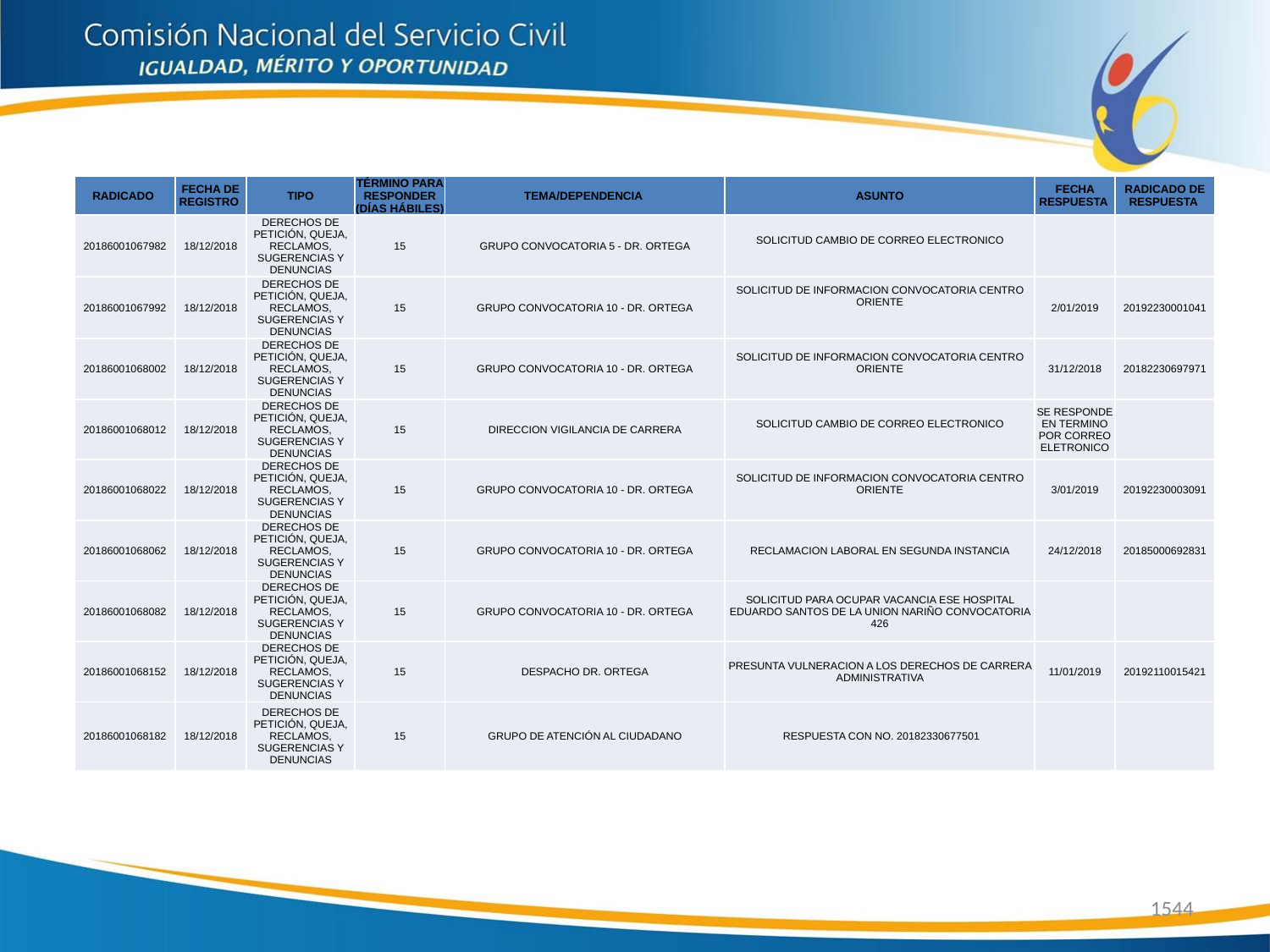

| RADICADO | FECHA DE REGISTRO | TIPO | TÉRMINO PARA RESPONDER (DÍAS HÁBILES) | TEMA/DEPENDENCIA | ASUNTO | FECHA RESPUESTA | RADICADO DE RESPUESTA |
| --- | --- | --- | --- | --- | --- | --- | --- |
| 20186001067982 | 18/12/2018 | DERECHOS DE PETICIÓN, QUEJA, RECLAMOS, SUGERENCIAS Y DENUNCIAS | 15 | GRUPO CONVOCATORIA 5 - DR. ORTEGA | SOLICITUD CAMBIO DE CORREO ELECTRONICO |  |  |
| 20186001067992 | 18/12/2018 | DERECHOS DE PETICIÓN, QUEJA, RECLAMOS, SUGERENCIAS Y DENUNCIAS | 15 | GRUPO CONVOCATORIA 10 - DR. ORTEGA | SOLICITUD DE INFORMACION CONVOCATORIA CENTRO ORIENTE | 2/01/2019 | 20192230001041 |
| 20186001068002 | 18/12/2018 | DERECHOS DE PETICIÓN, QUEJA, RECLAMOS, SUGERENCIAS Y DENUNCIAS | 15 | GRUPO CONVOCATORIA 10 - DR. ORTEGA | SOLICITUD DE INFORMACION CONVOCATORIA CENTRO ORIENTE | 31/12/2018 | 20182230697971 |
| 20186001068012 | 18/12/2018 | DERECHOS DE PETICIÓN, QUEJA, RECLAMOS, SUGERENCIAS Y DENUNCIAS | 15 | DIRECCION VIGILANCIA DE CARRERA | SOLICITUD CAMBIO DE CORREO ELECTRONICO | SE RESPONDE EN TERMINO POR CORREO ELETRONICO |  |
| 20186001068022 | 18/12/2018 | DERECHOS DE PETICIÓN, QUEJA, RECLAMOS, SUGERENCIAS Y DENUNCIAS | 15 | GRUPO CONVOCATORIA 10 - DR. ORTEGA | SOLICITUD DE INFORMACION CONVOCATORIA CENTRO ORIENTE | 3/01/2019 | 20192230003091 |
| 20186001068062 | 18/12/2018 | DERECHOS DE PETICIÓN, QUEJA, RECLAMOS, SUGERENCIAS Y DENUNCIAS | 15 | GRUPO CONVOCATORIA 10 - DR. ORTEGA | RECLAMACION LABORAL EN SEGUNDA INSTANCIA | 24/12/2018 | 20185000692831 |
| 20186001068082 | 18/12/2018 | DERECHOS DE PETICIÓN, QUEJA, RECLAMOS, SUGERENCIAS Y DENUNCIAS | 15 | GRUPO CONVOCATORIA 10 - DR. ORTEGA | SOLICITUD PARA OCUPAR VACANCIA ESE HOSPITAL EDUARDO SANTOS DE LA UNION NARIÑO CONVOCATORIA 426 |  |  |
| 20186001068152 | 18/12/2018 | DERECHOS DE PETICIÓN, QUEJA, RECLAMOS, SUGERENCIAS Y DENUNCIAS | 15 | DESPACHO DR. ORTEGA | PRESUNTA VULNERACION A LOS DERECHOS DE CARRERA ADMINISTRATIVA | 11/01/2019 | 20192110015421 |
| 20186001068182 | 18/12/2018 | DERECHOS DE PETICIÓN, QUEJA, RECLAMOS, SUGERENCIAS Y DENUNCIAS | 15 | GRUPO DE ATENCIÓN AL CIUDADANO | RESPUESTA CON NO. 20182330677501 |  |  |
1544